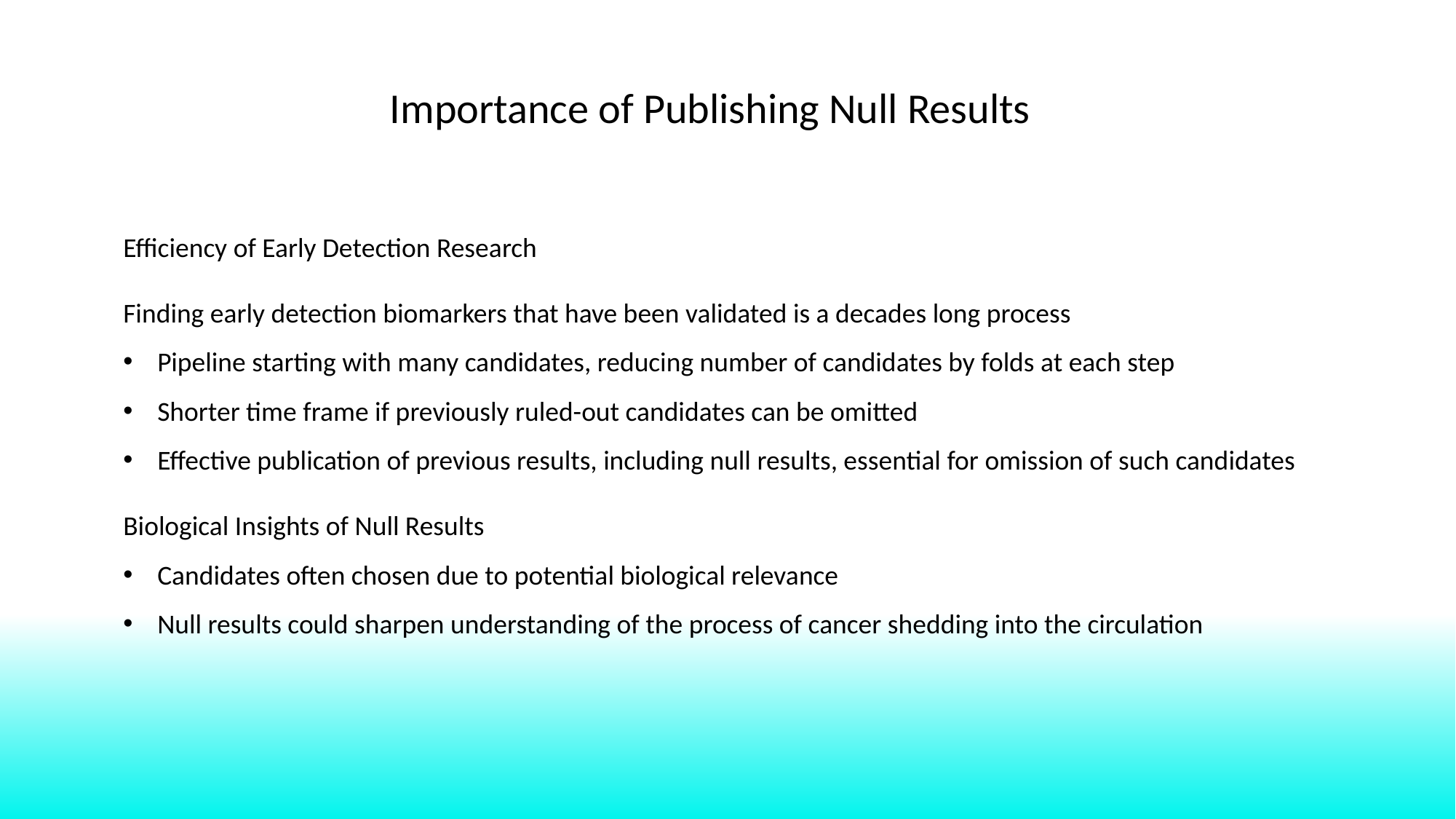

Importance of Publishing Null Results

Efficiency of Early Detection Research

Finding early detection biomarkers that have been validated is a decades long process
Pipeline starting with many candidates, reducing number of candidates by folds at each step
Shorter time frame if previously ruled-out candidates can be omitted
Effective publication of previous results, including null results, essential for omission of such candidates

Biological Insights of Null Results
Candidates often chosen due to potential biological relevance
Null results could sharpen understanding of the process of cancer shedding into the circulation